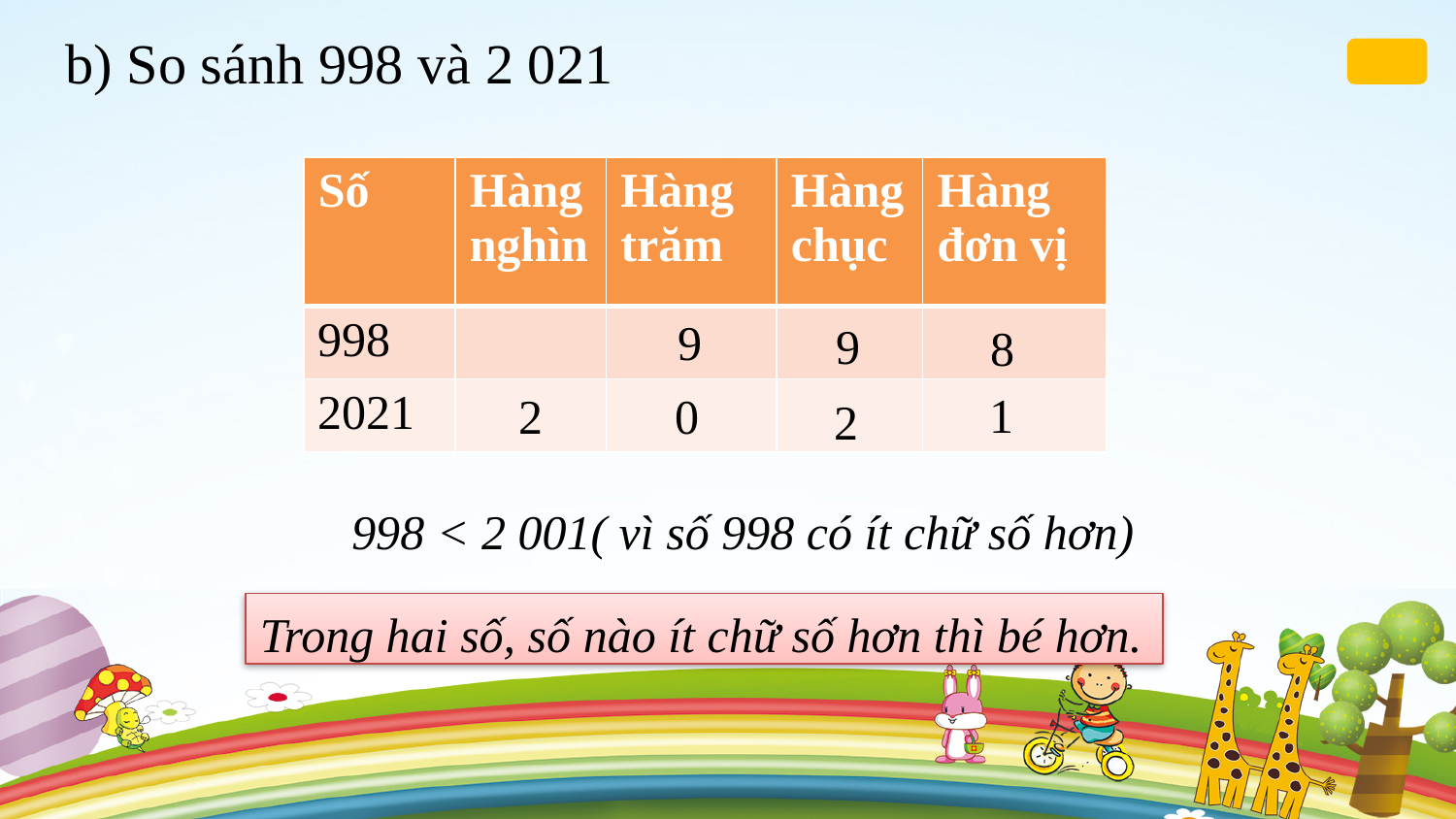

b) So sánh 998 và 2 021
| Số | Hàng nghìn | Hàng trăm | Hàng chục | Hàng đơn vị |
| --- | --- | --- | --- | --- |
| 998 |  |  |  |  |
| 2021 |  |  |  |  |
9
9
8
1
0
2
2
998 < 2 001( vì số 998 có ít chữ số hơn)
Trong hai số, số nào ít chữ số hơn thì bé hơn.